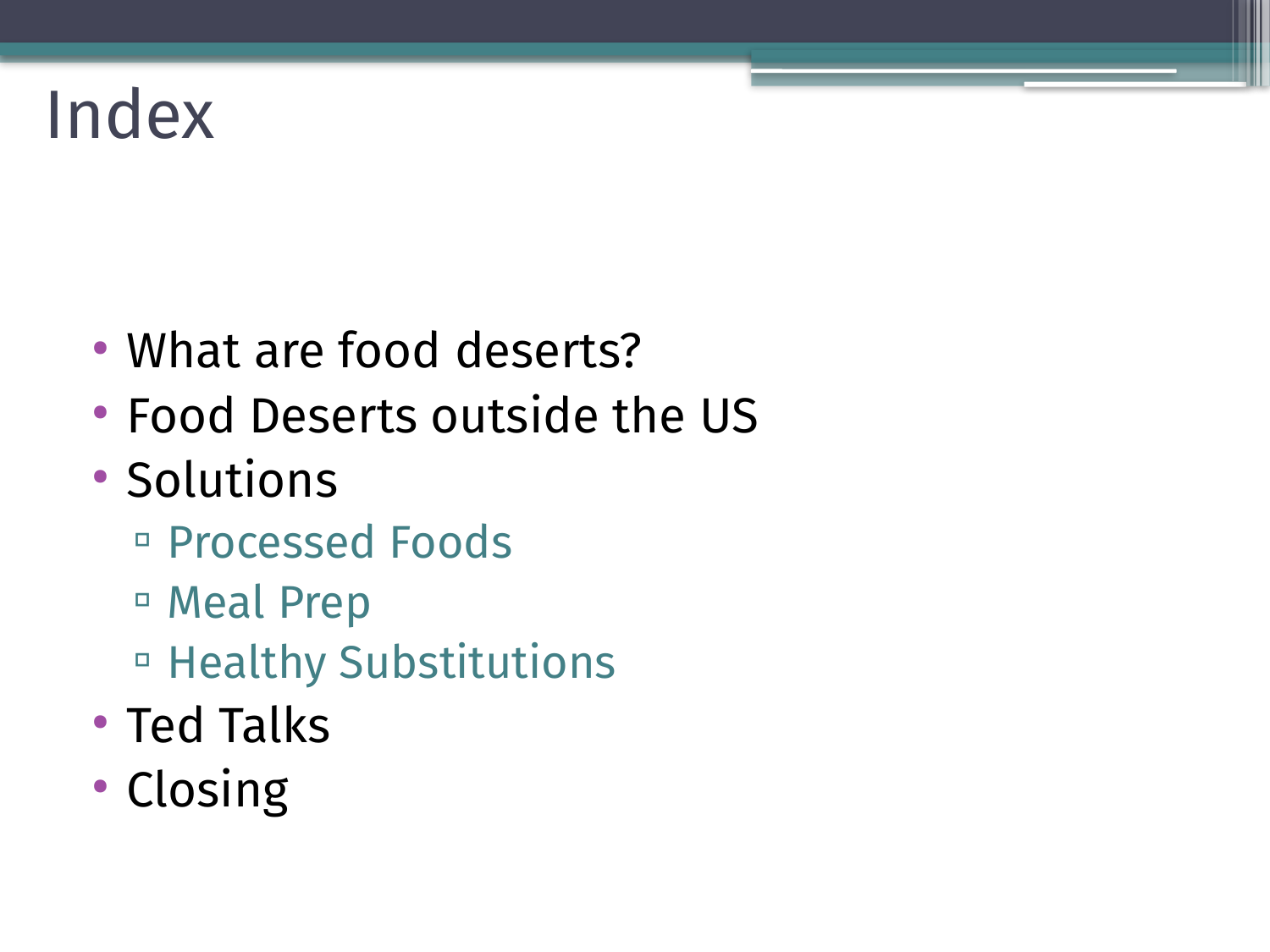

# Index
What are food deserts?
Food Deserts outside the US
Solutions
Processed Foods
Meal Prep
Healthy Substitutions
Ted Talks
Closing